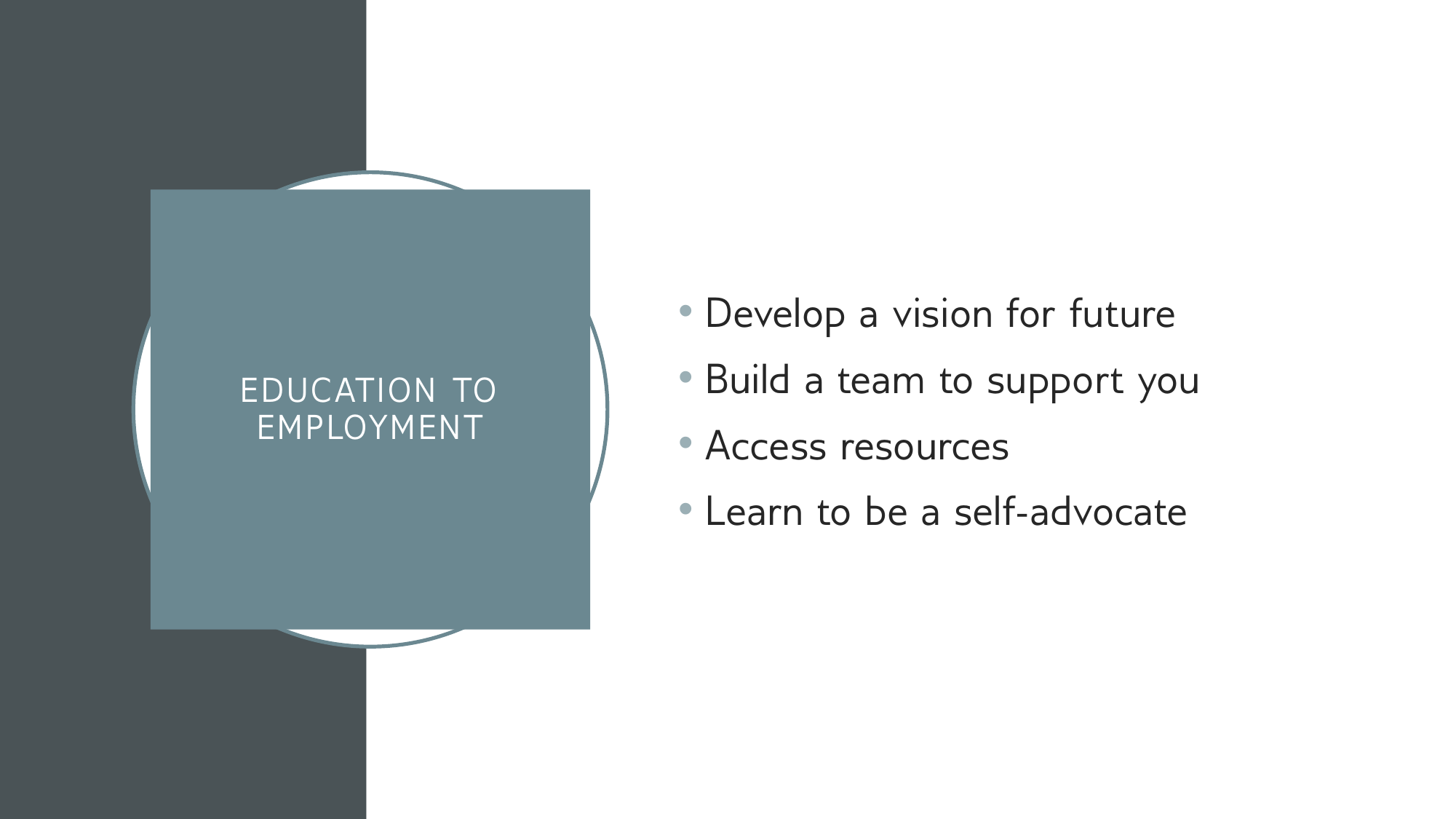

Develop a vision for future
Build a team to support you
Access resources
Learn to be a self-advocate

# Education to Employment